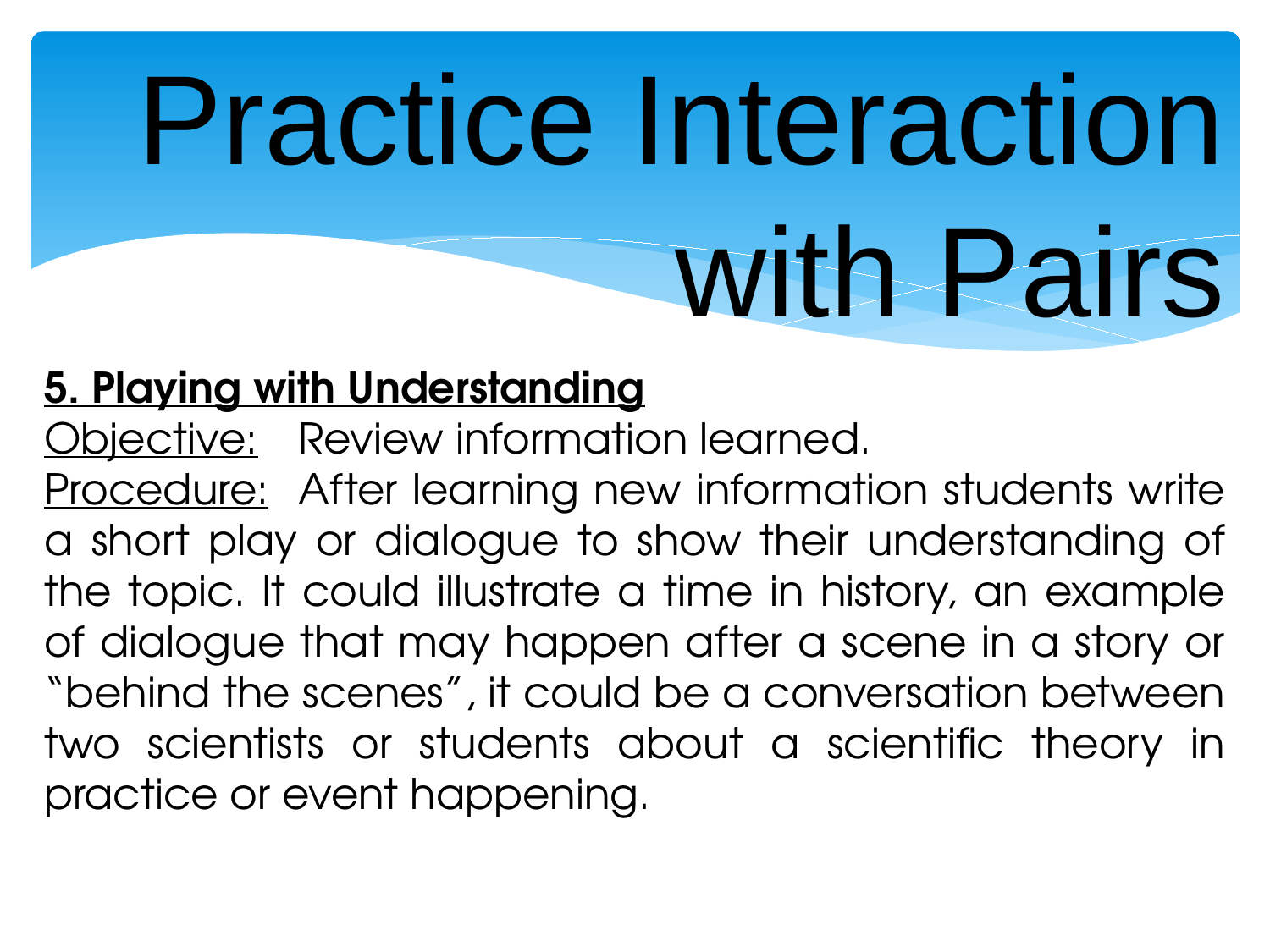

Practice Interaction with Pairs
5. Playing with Understanding
Objective:	Review information learned.
Procedure:	After learning new information students write a short play or dialogue to show their understanding of the topic. It could illustrate a time in history, an example of dialogue that may happen after a scene in a story or “behind the scenes”, it could be a conversation between two scientists or students about a scientific theory in practice or event happening.